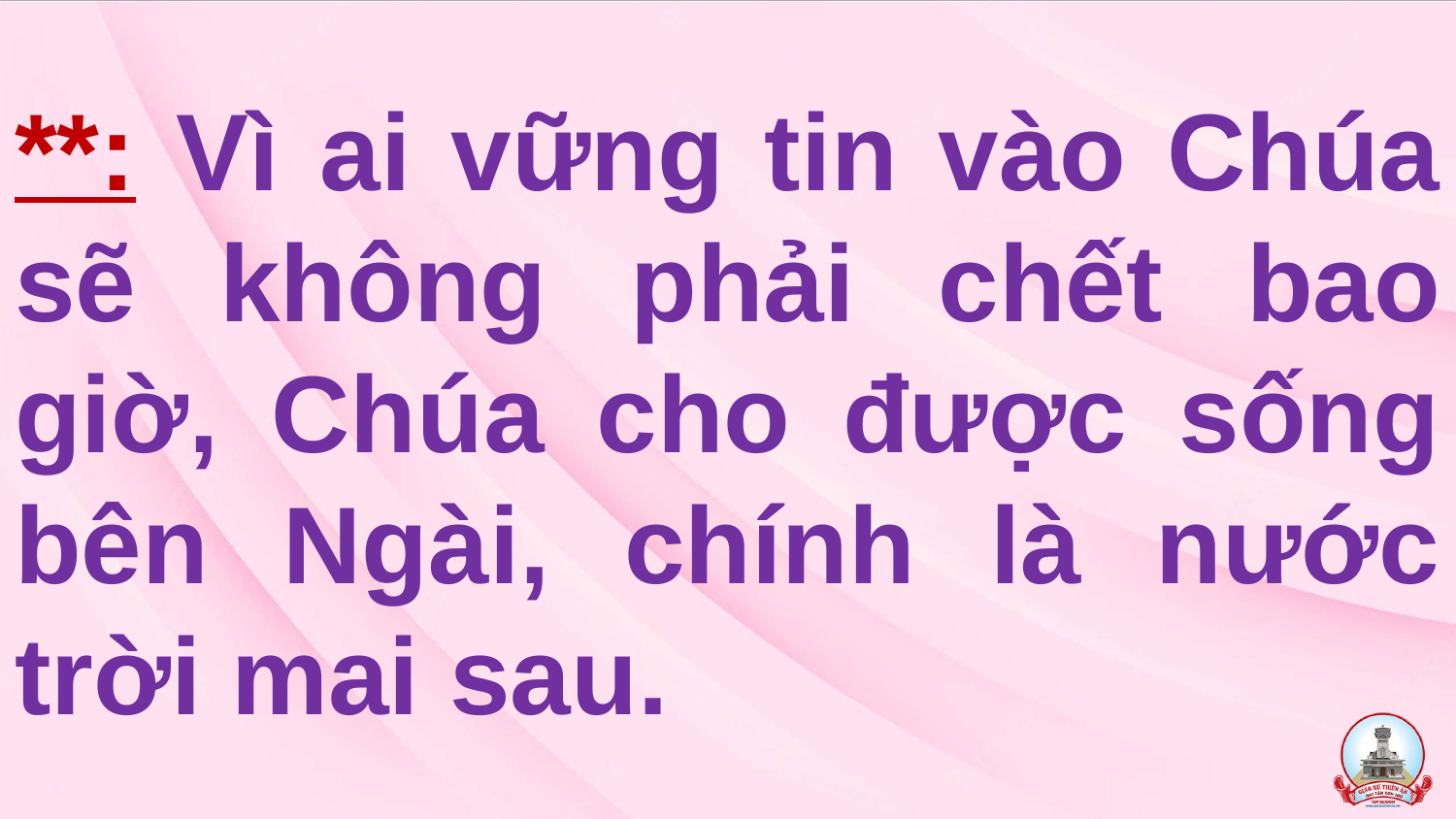

# **: Vì ai vững tin vào Chúa sẽ không phải chết bao giờ, Chúa cho được sống bên Ngài, chính là nước trời mai sau.